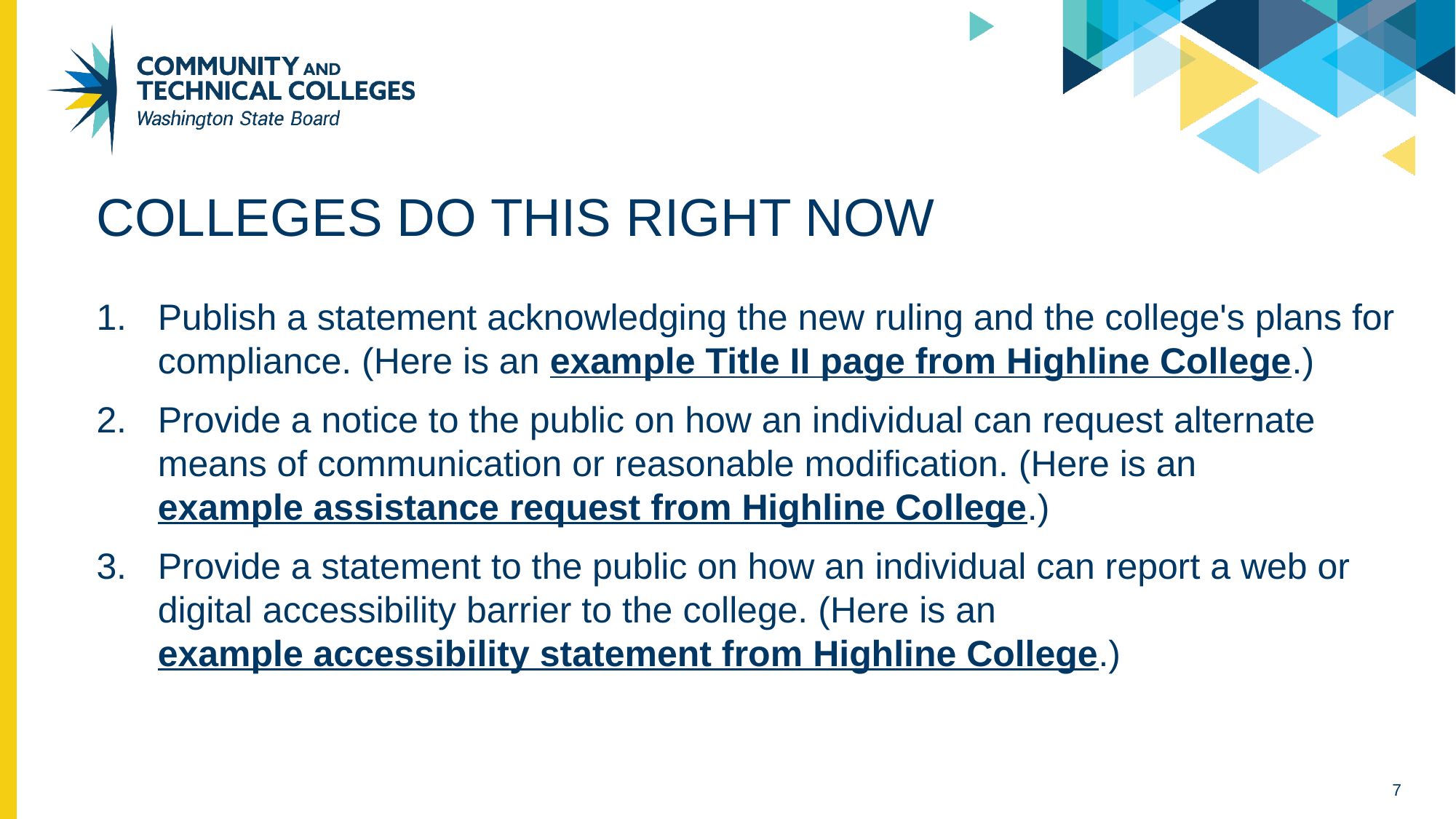

# Colleges Do this right now
Publish a statement acknowledging the new ruling and the college's plans for compliance. (Here is an example Title II page from Highline College.)
Provide a notice to the public on how an individual can request alternate means of communication or reasonable modification. (Here is an example assistance request from Highline College.)
Provide a statement to the public on how an individual can report a web or digital accessibility barrier to the college. (Here is an example accessibility statement from Highline College.)
7